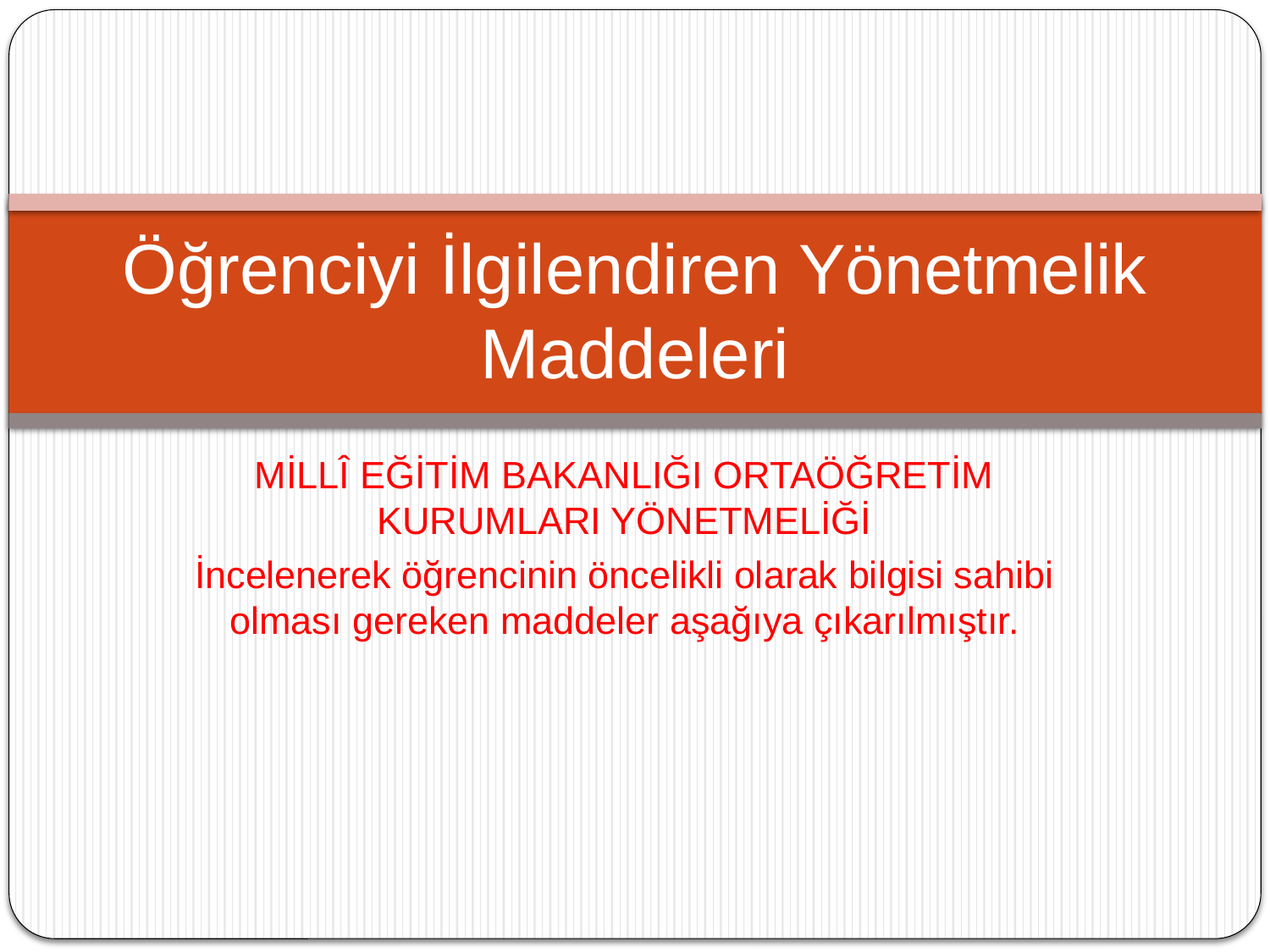

# Öğrenciyi İlgilendiren Yönetmelik Maddeleri
MİLLÎ EĞİTİM BAKANLIĞI ORTAÖĞRETİM KURUMLARI YÖNETMELİĞİ
İncelenerek öğrencinin öncelikli olarak bilgisi sahibi olması gereken maddeler aşağıya çıkarılmıştır.